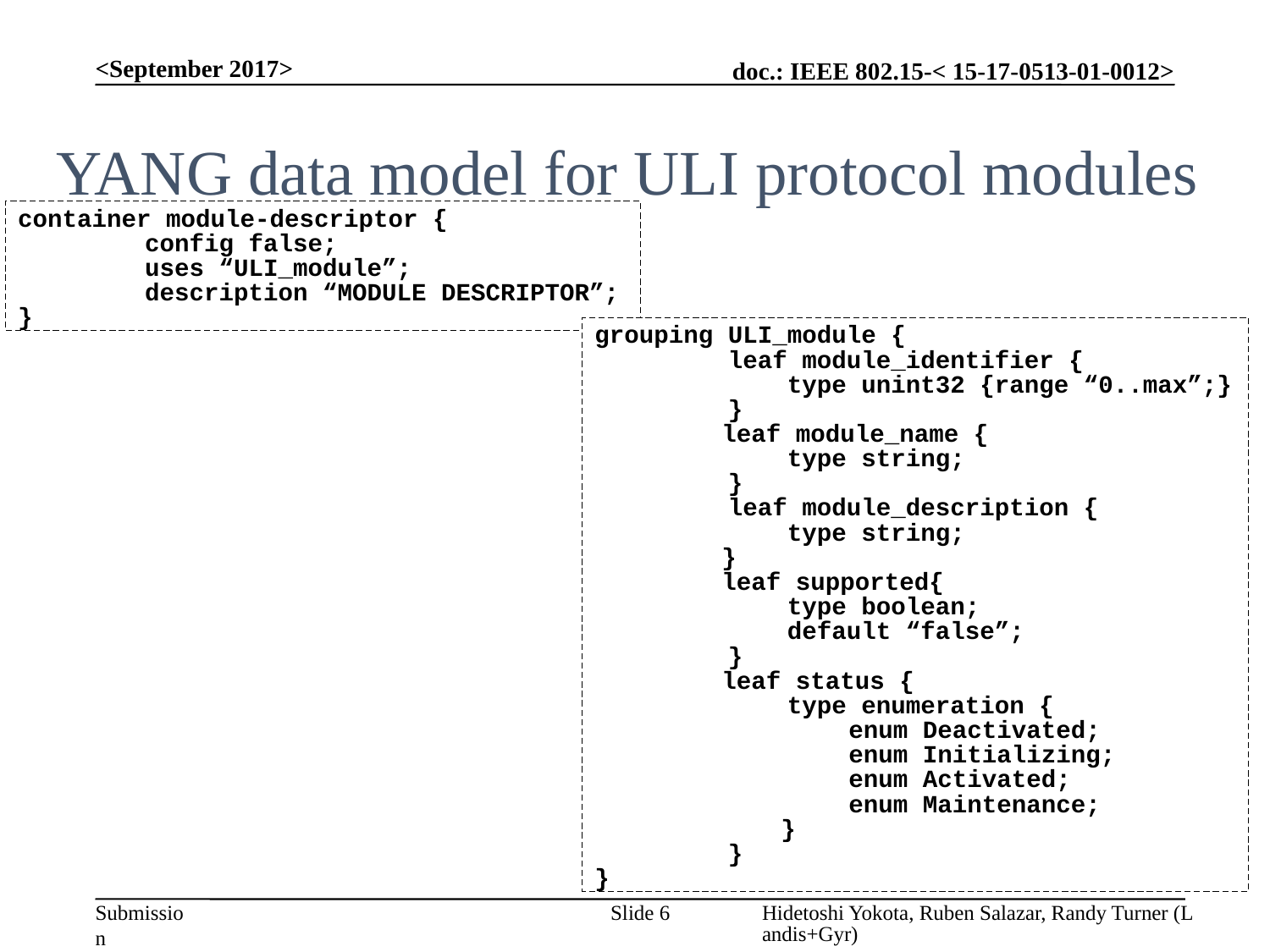

<September 2017>
# YANG data model for ULI protocol modules
container module-descriptor {
 	config false;
	uses “ULI_module”;
	description “MODULE DESCRIPTOR”;
}
grouping ULI_module {
         leaf module_identifier {
             type unint32 {range “0..max”;}
         }
	leaf module_name {
             type string;
         }
         leaf module_description {
             type string;
	}
 	leaf supported{
             type boolean;
             default “false”;
         }
	leaf status {
             type enumeration {
             	enum Deactivated;
		enum Initializing;
		enum Activated;
		enum Maintenance;
	    }
         }
}
Slide 6
Hidetoshi Yokota, Ruben Salazar, Randy Turner (Landis+Gyr)